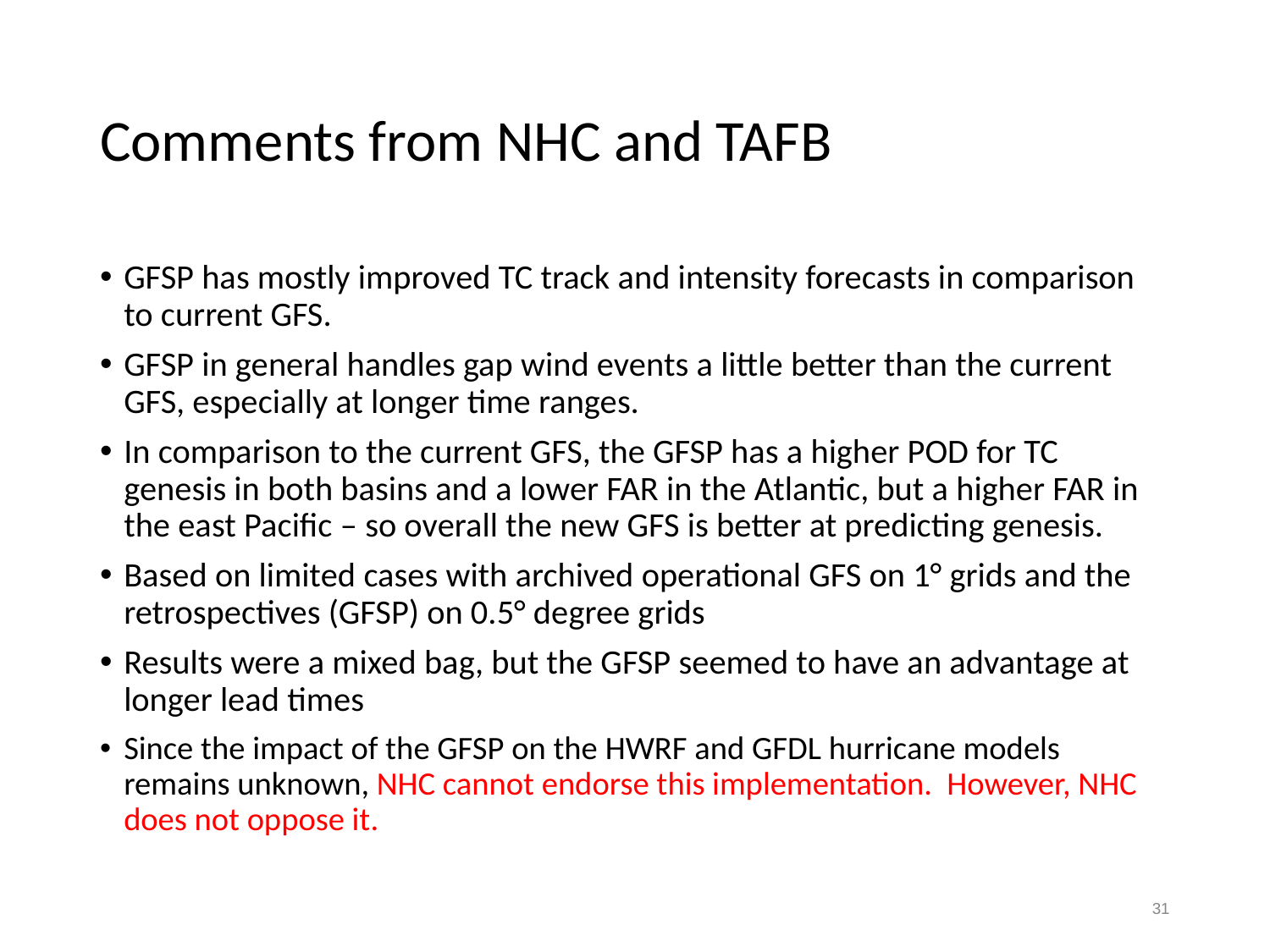

# Comments from NHC and TAFB
GFSP has mostly improved TC track and intensity forecasts in comparison to current GFS.
GFSP in general handles gap wind events a little better than the current GFS, especially at longer time ranges.
In comparison to the current GFS, the GFSP has a higher POD for TC genesis in both basins and a lower FAR in the Atlantic, but a higher FAR in the east Pacific – so overall the new GFS is better at predicting genesis.
Based on limited cases with archived operational GFS on 1° grids and the retrospectives (GFSP) on 0.5° degree grids
Results were a mixed bag, but the GFSP seemed to have an advantage at longer lead times
Since the impact of the GFSP on the HWRF and GFDL hurricane models remains unknown, NHC cannot endorse this implementation.  However, NHC does not oppose it.

31